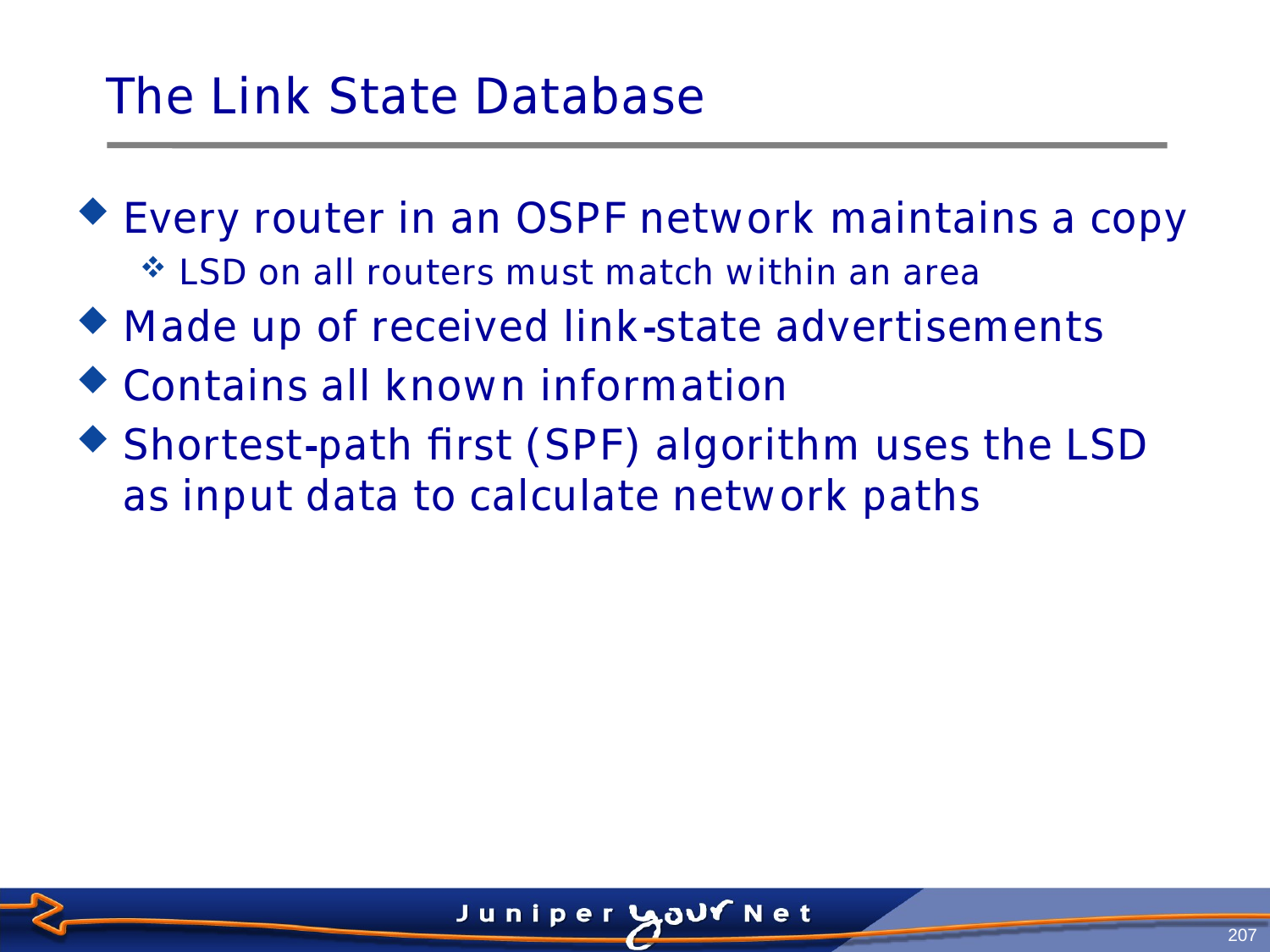

# The Link State Database
Every router in an OSPF network maintains a copy
LSD on all routers must match within an area
Made up of received link‑state advertisements
Contains all known information
Shortest‑path first (SPF) algorithm uses the LSD as input data to calculate network paths